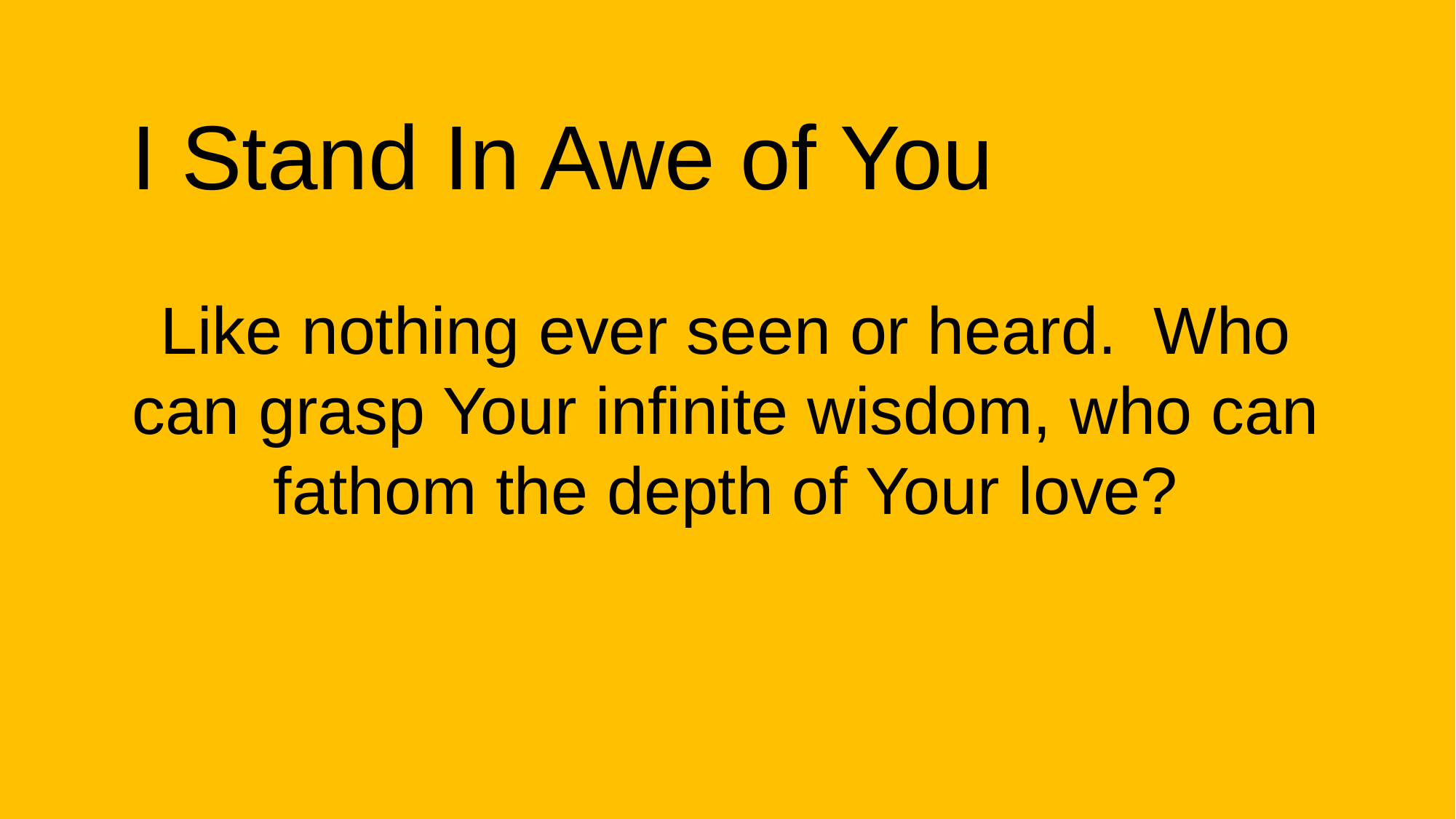

I Stand In Awe of You

Like nothing ever seen or heard.  Who can grasp Your infinite wisdom, who can fathom the depth of Your love?